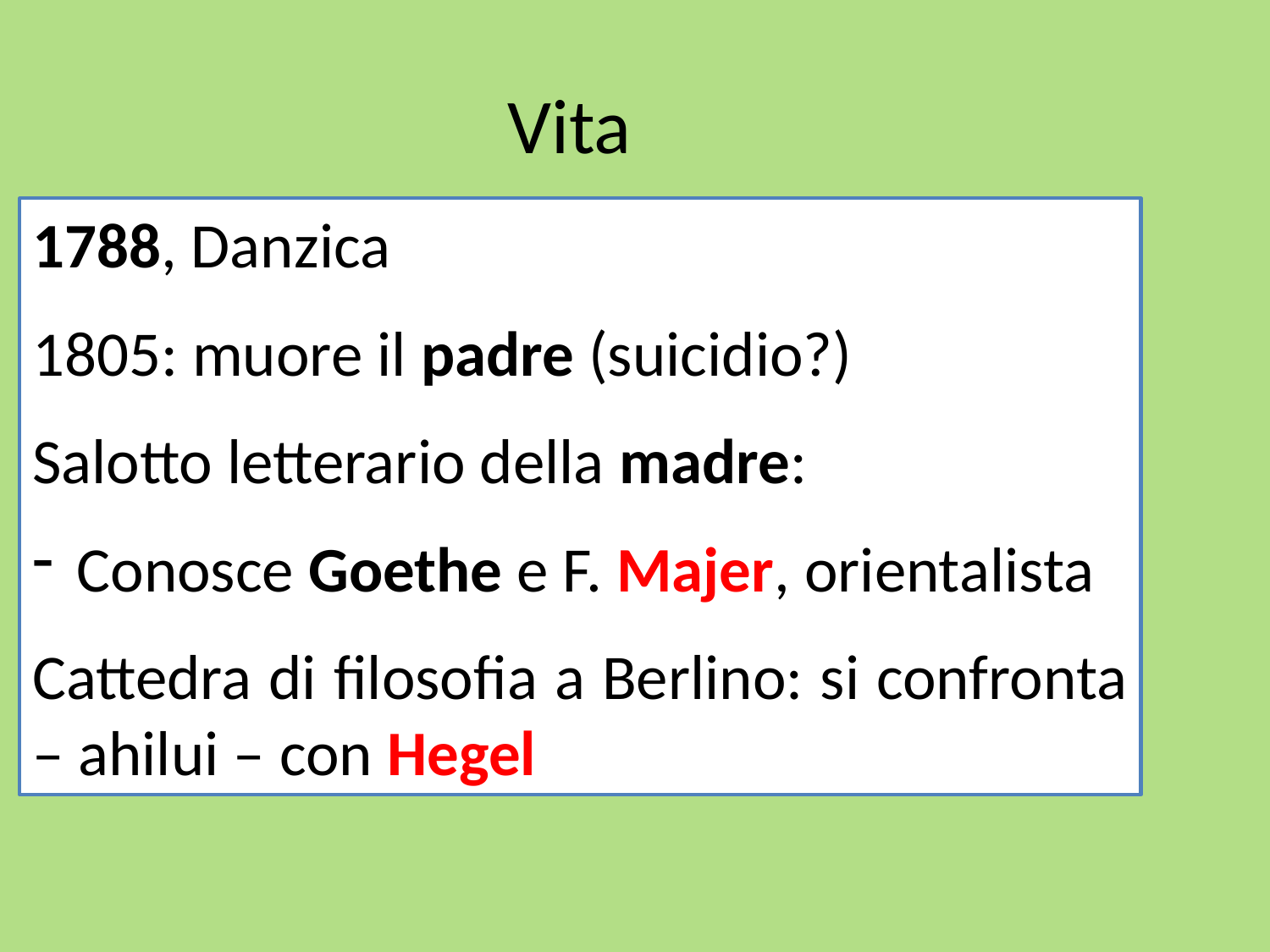

Vita
1788, Danzica
1805: muore il padre (suicidio?)
Salotto letterario della madre:
 Conosce Goethe e F. Majer, orientalista
Cattedra di filosofia a Berlino: si confronta – ahilui – con Hegel